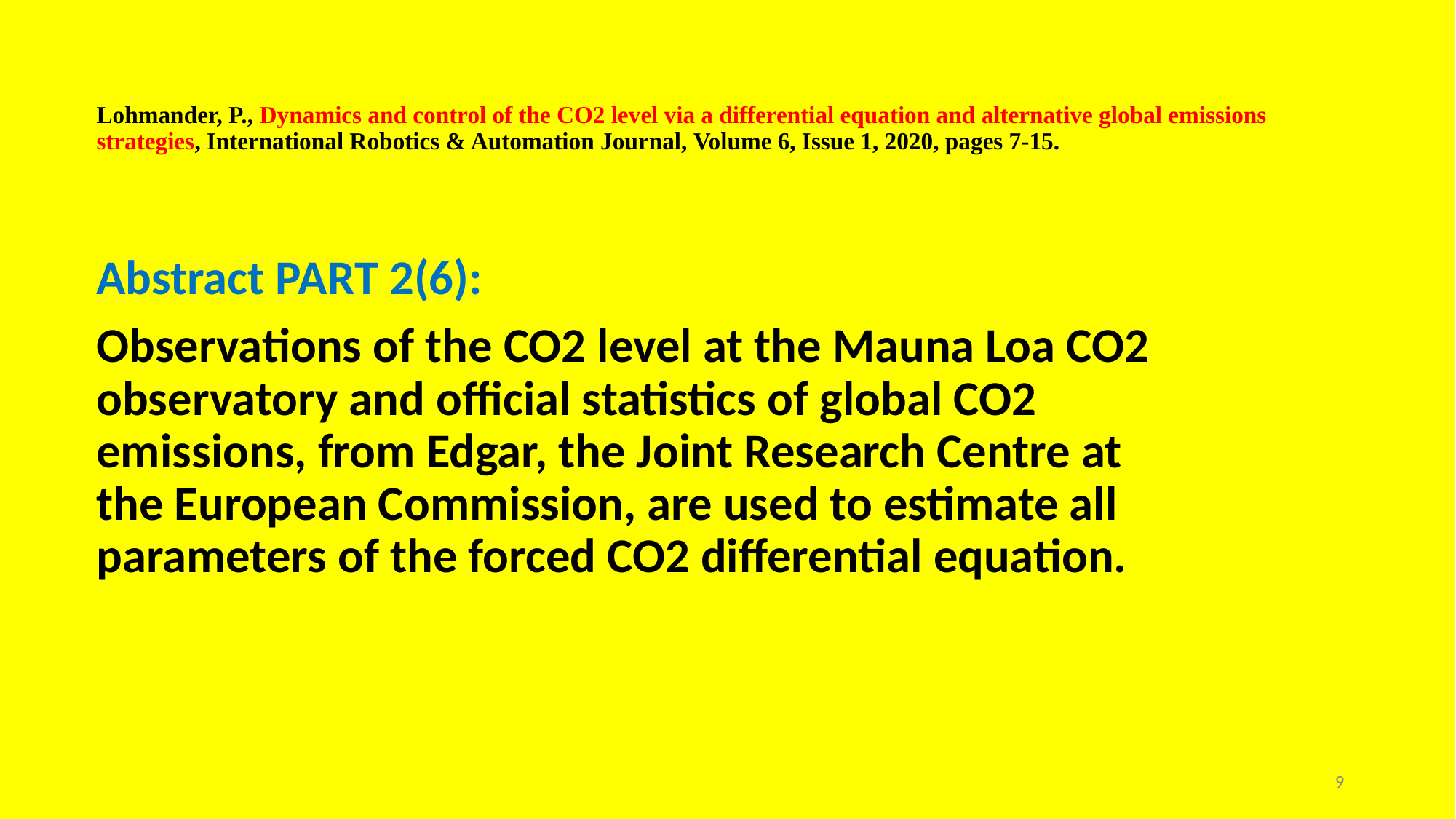

# Lohmander, P., Dynamics and control of the CO2 level via a differential equation and alternative global emissions strategies, International Robotics & Automation Journal, Volume 6, Issue 1, 2020, pages 7-15.
Abstract PART 2(6):
Observations of the CO2 level at the Mauna Loa CO2 observatory and official statistics of global CO2 emissions, from Edgar, the Joint Research Centre at the European Commission, are used to estimate all parameters of the forced CO2 differential equation.
9